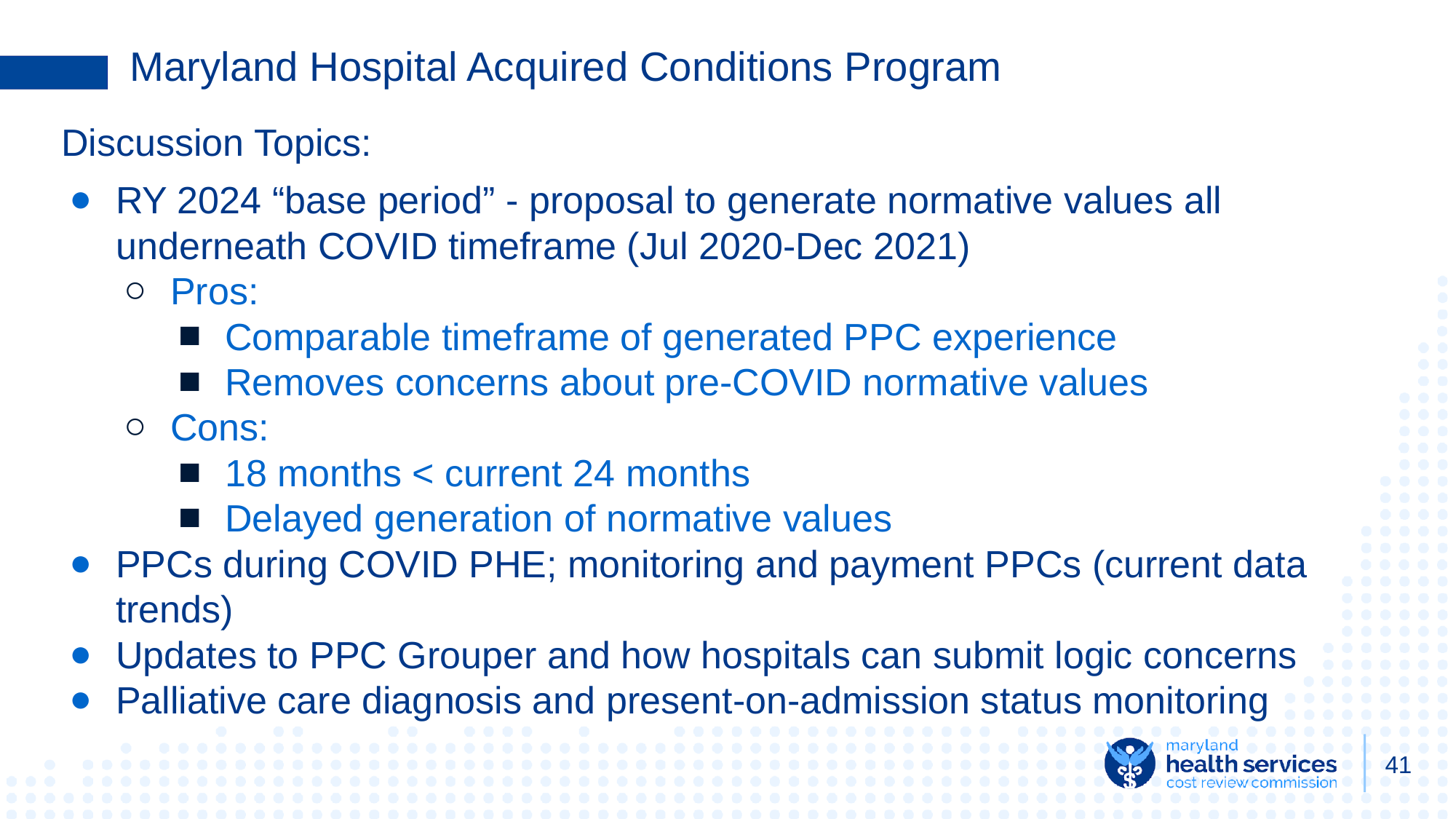

# Maryland Hospital Acquired Conditions Program
Discussion Topics:
RY 2024 “base period” - proposal to generate normative values all underneath COVID timeframe (Jul 2020-Dec 2021)
Pros:
Comparable timeframe of generated PPC experience
Removes concerns about pre-COVID normative values
Cons:
18 months < current 24 months
Delayed generation of normative values
PPCs during COVID PHE; monitoring and payment PPCs (current data trends)
Updates to PPC Grouper and how hospitals can submit logic concerns
Palliative care diagnosis and present-on-admission status monitoring

41